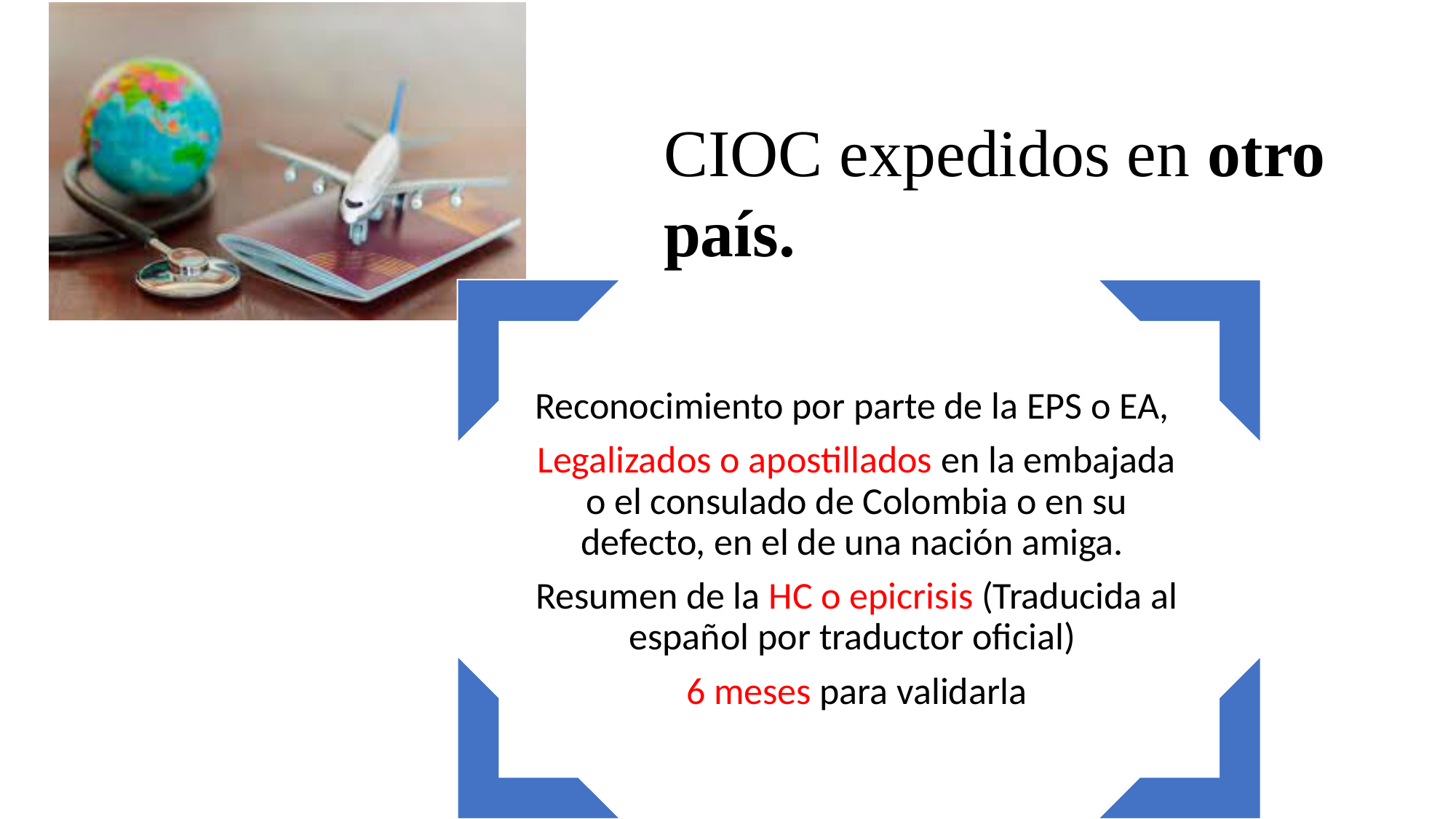

Reconocimiento por parte de la EPS o EA,
Legalizados o apostillados en la embajada o el consulado de Colombia o en su defecto, en el de una nación amiga.
Resumen de la HC o epicrisis (Traducida al español por traductor oficial)
6 meses para validarla
CIOC expedidos en otro país.